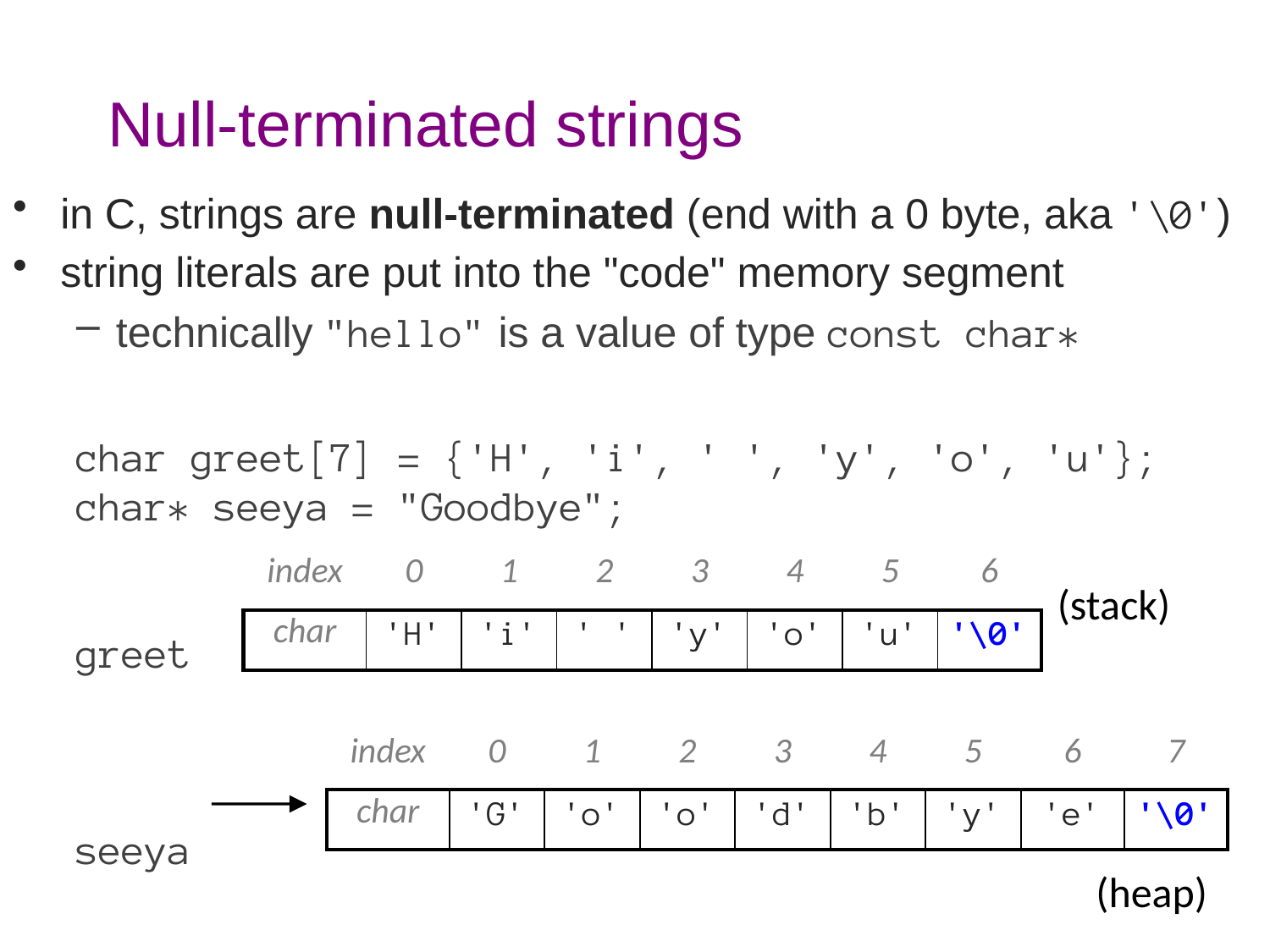

# Null-terminated strings
in C, strings are null-terminated (end with a 0 byte, aka '\0')
string literals are put into the "code" memory segment
technically "hello" is a value of type const char*

char greet[7] = {'H', 'i', ' ', 'y', 'o', 'u'};
char* seeya = "Goodbye";

greet

seeya
| index | 0 | 1 | 2 | 3 | 4 | 5 | 6 |
| --- | --- | --- | --- | --- | --- | --- | --- |
| char | 'H' | 'i' | ' ' | 'y' | 'o' | 'u' | '\0' |
(stack)
| index | 0 | 1 | 2 | 3 | 4 | 5 | 6 | 7 |
| --- | --- | --- | --- | --- | --- | --- | --- | --- |
| char | 'G' | 'o' | 'o' | 'd' | 'b' | 'y' | 'e' | '\0' |

(heap)